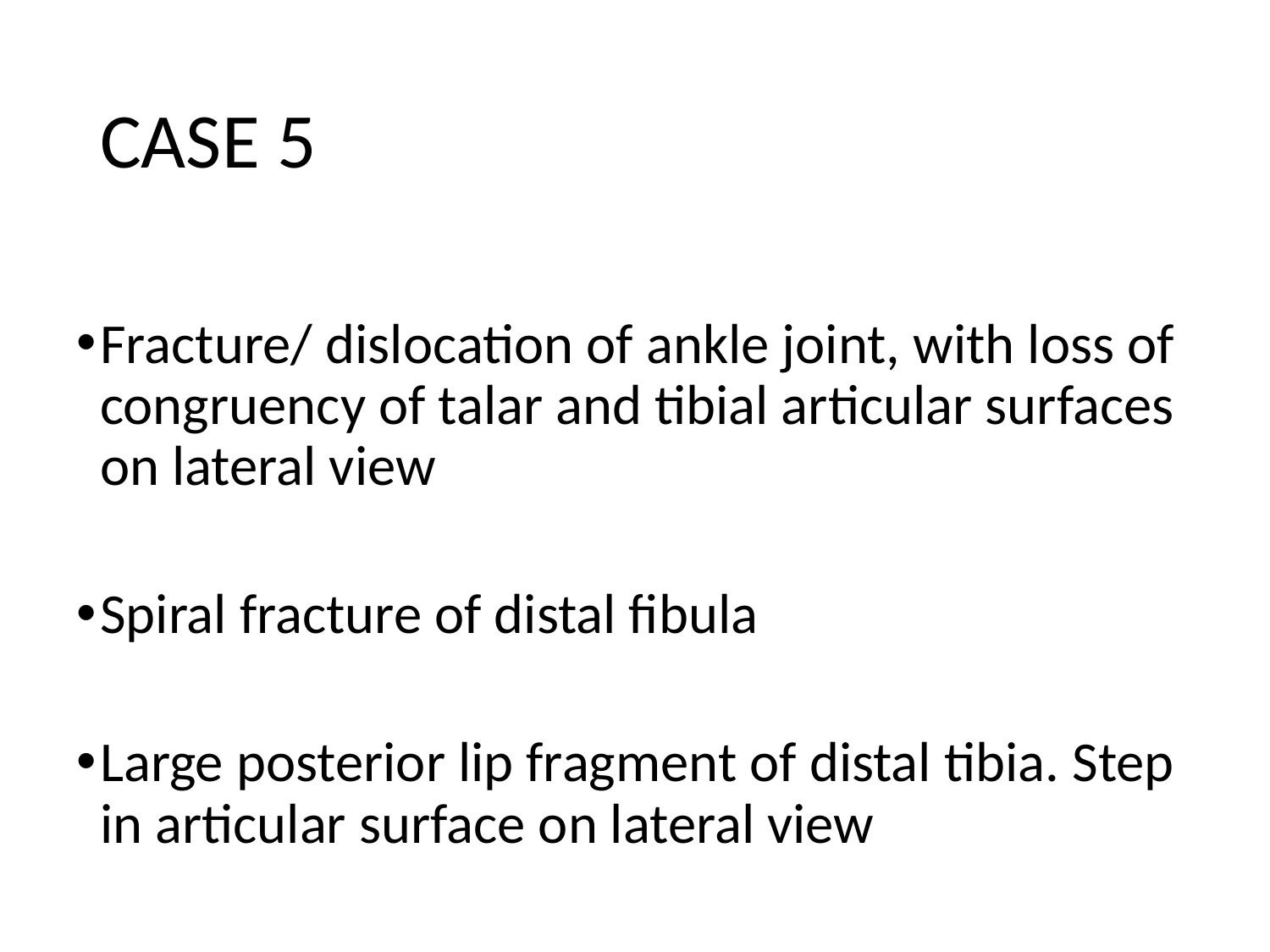

# CASE 5
Fracture/ dislocation of ankle joint, with loss of congruency of talar and tibial articular surfaces on lateral view

Spiral fracture of distal fibula

Large posterior lip fragment of distal tibia. Step in articular surface on lateral view